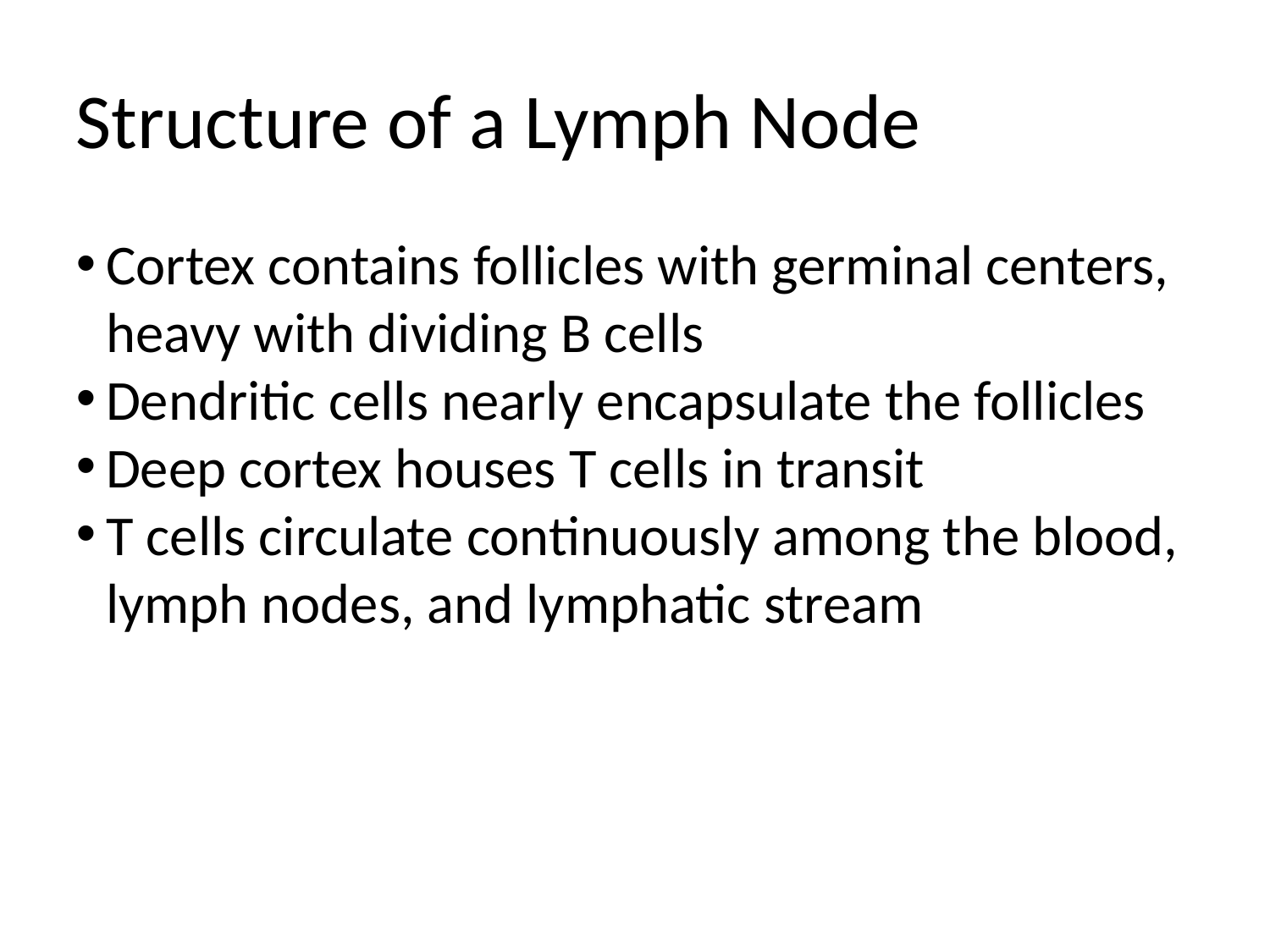

Structure of a Lymph Node
Cortex contains follicles with germinal centers, heavy with dividing B cells
Dendritic cells nearly encapsulate the follicles
Deep cortex houses T cells in transit
T cells circulate continuously among the blood, lymph nodes, and lymphatic stream